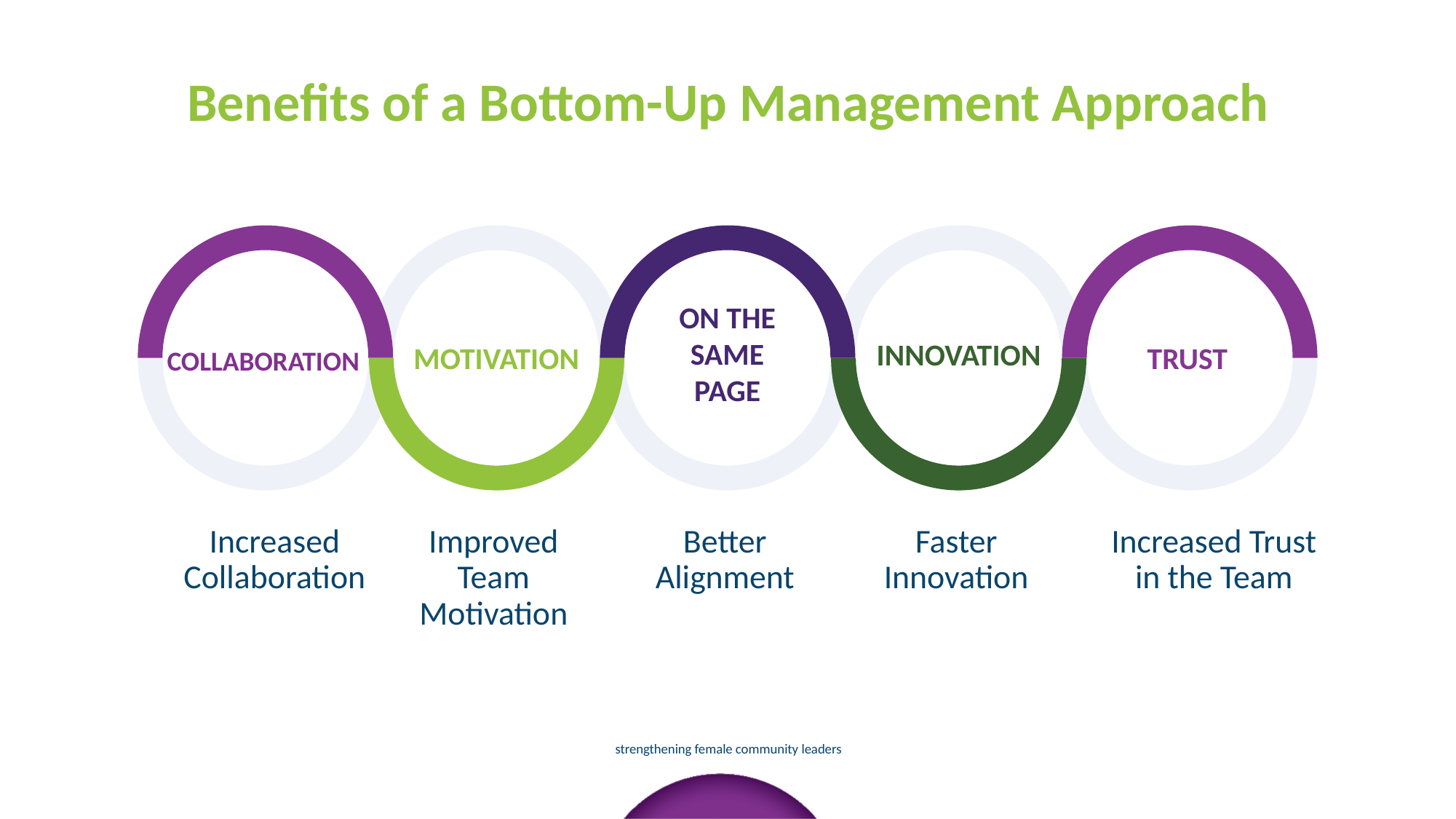

Benefits of a Bottom-Up Management Approach
ON THE SAME PAGE
INNOVATION
MOTIVATION
TRUST
COLLABORATION
Increased Collaboration
Improved Team Motivation
Better Alignment
Faster Innovation
Increased Trust in the Team